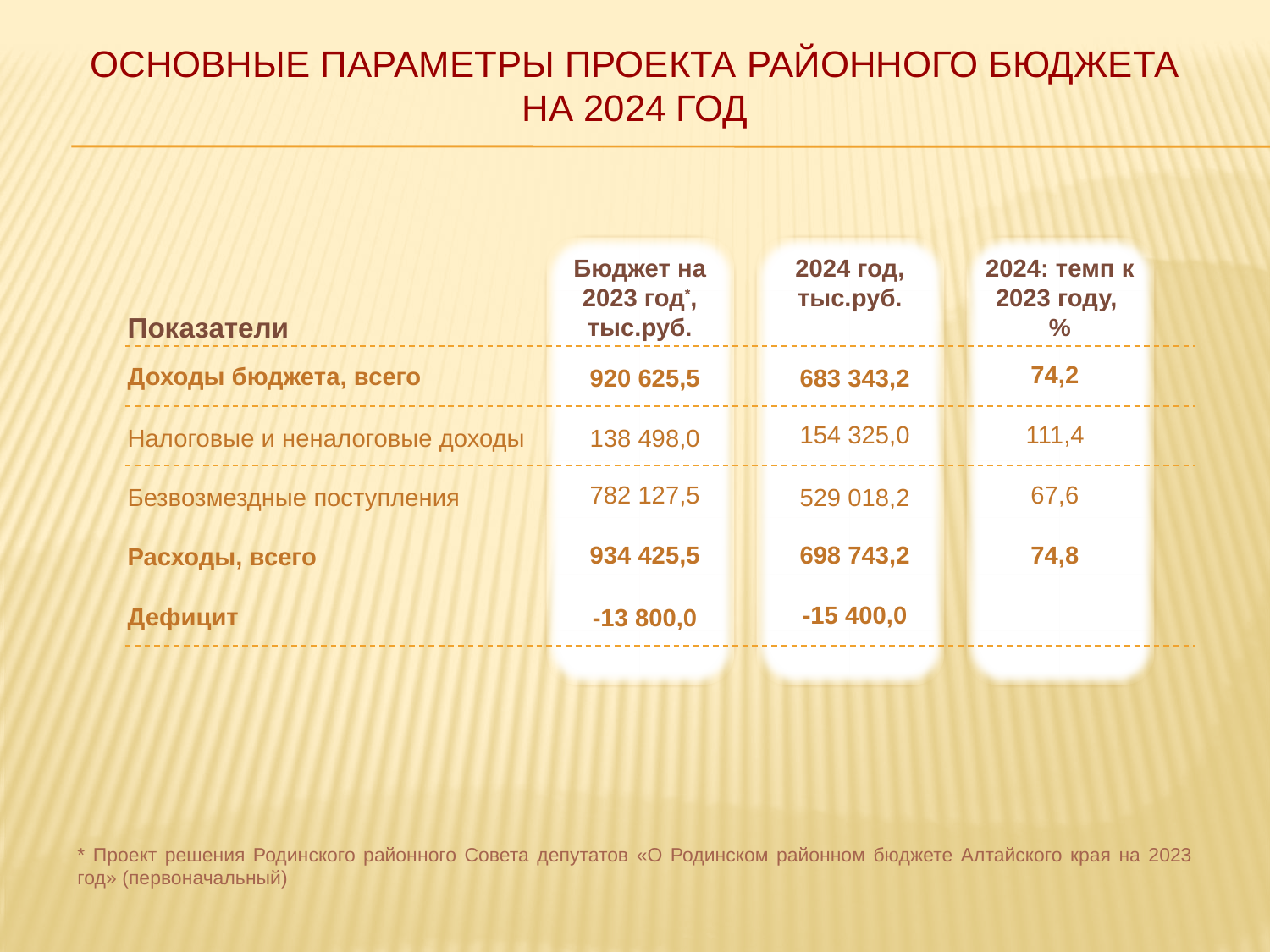

# Основные параметры проекта районного бюджета на 2024 год

Бюджет на 2023 год*, тыс.руб.
2024 год, тыс.руб.
2024: темп к 2023 году,
%
Показатели
74,2
Доходы бюджета, всего

920 625,5
683 343,2
-15 400,0
Дефицит

-13 800,0
782 127,5
67,6
529 018,2
Безвозмездные поступления

934 425,5
698 743,2
74,8
Расходы, всего

138 498,0
111,4
Налоговые и неналоговые доходы

154 325,0
154 325,0
111,4
138 498,0
* Проект решения Родинского районного Совета депутатов «О Родинском районном бюджете Алтайского края на 2023 год» (первоначальный)